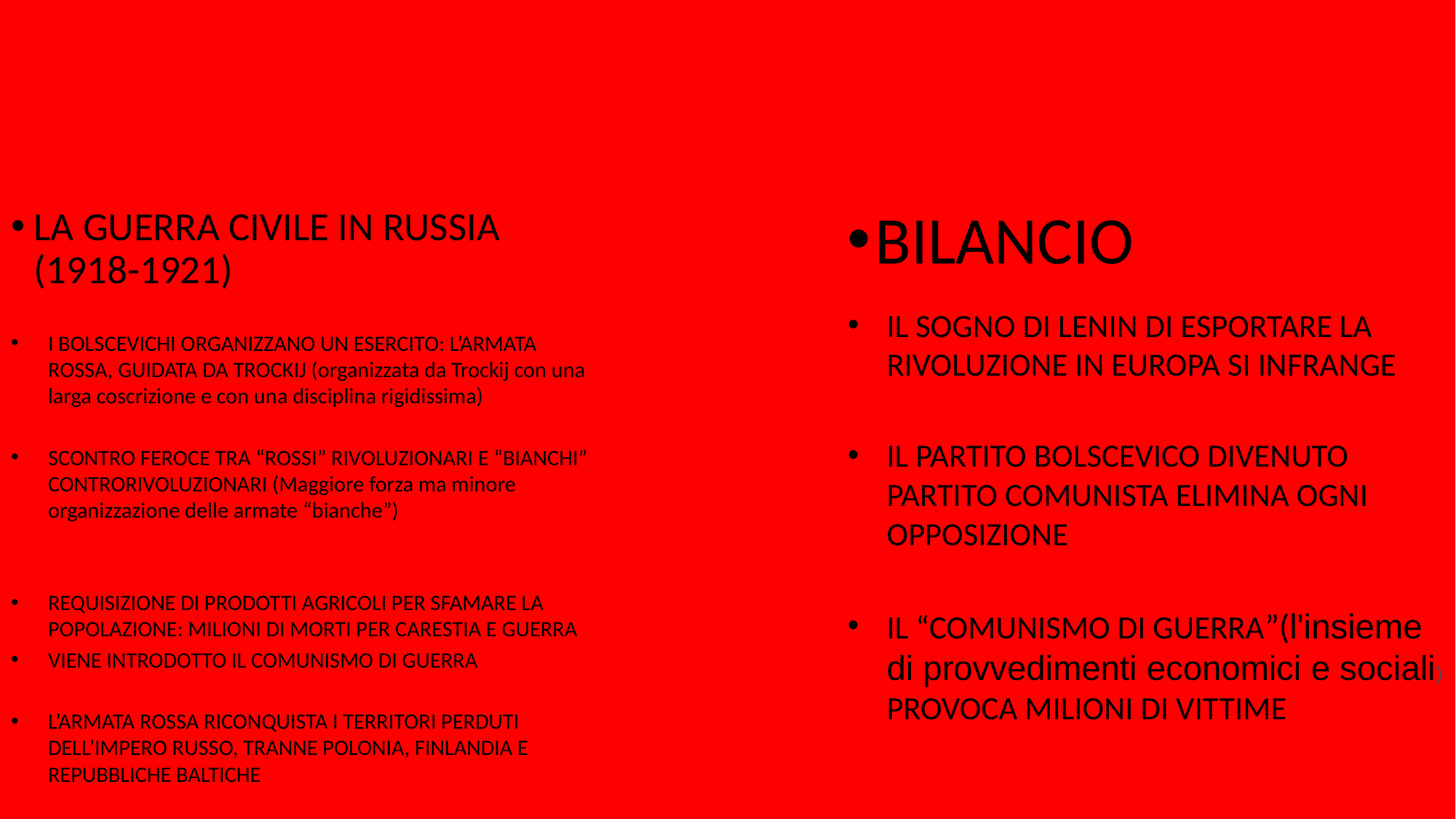

LA GUERRA CIVILE IN RUSSIA (1918-1921)
BILANCIO

I BOLSCEVICHI ORGANIZZANO UN ESERCITO: L’ARMATA ROSSA, GUIDATA DA TROCKIJ (organizzata da Trockij con una larga coscrizione e con una disciplina rigidissima)

SCONTRO FEROCE TRA “ROSSI” RIVOLUZIONARI E “BIANCHI” CONTRORIVOLUZIONARI (Maggiore forza ma minore organizzazione delle armate “bianche”)

REQUISIZIONE DI PRODOTTI AGRICOLI PER SFAMARE LA POPOLAZIONE: MILIONI DI MORTI PER CARESTIA E GUERRA
VIENE INTRODOTTO IL COMUNISMO DI GUERRA

L’ARMATA ROSSA RICONQUISTA I TERRITORI PERDUTI DELL’IMPERO RUSSO, TRANNE POLONIA, FINLANDIA E REPUBBLICHE BALTICHE

IL SOGNO DI LENIN DI ESPORTARE LA RIVOLUZIONE IN EUROPA SI INFRANGE

IL PARTITO BOLSCEVICO DIVENUTO PARTITO COMUNISTA ELIMINA OGNI OPPOSIZIONE

IL “COMUNISMO DI GUERRA”(l'insieme di provvedimenti economici e sociali) PROVOCA MILIONI DI VITTIME